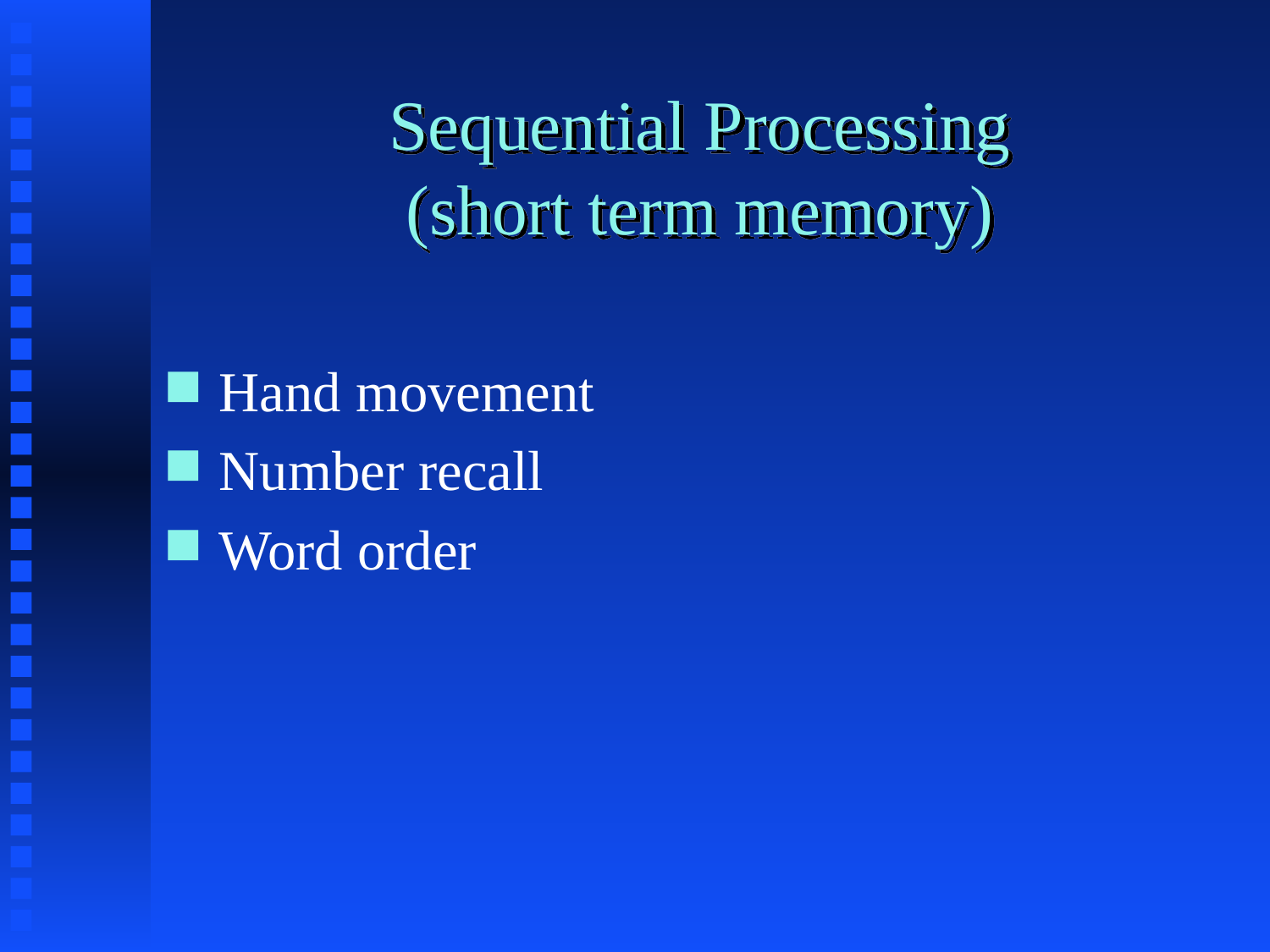

# Sequential Processing (short term memory)
Hand movement
Number recall
Word order